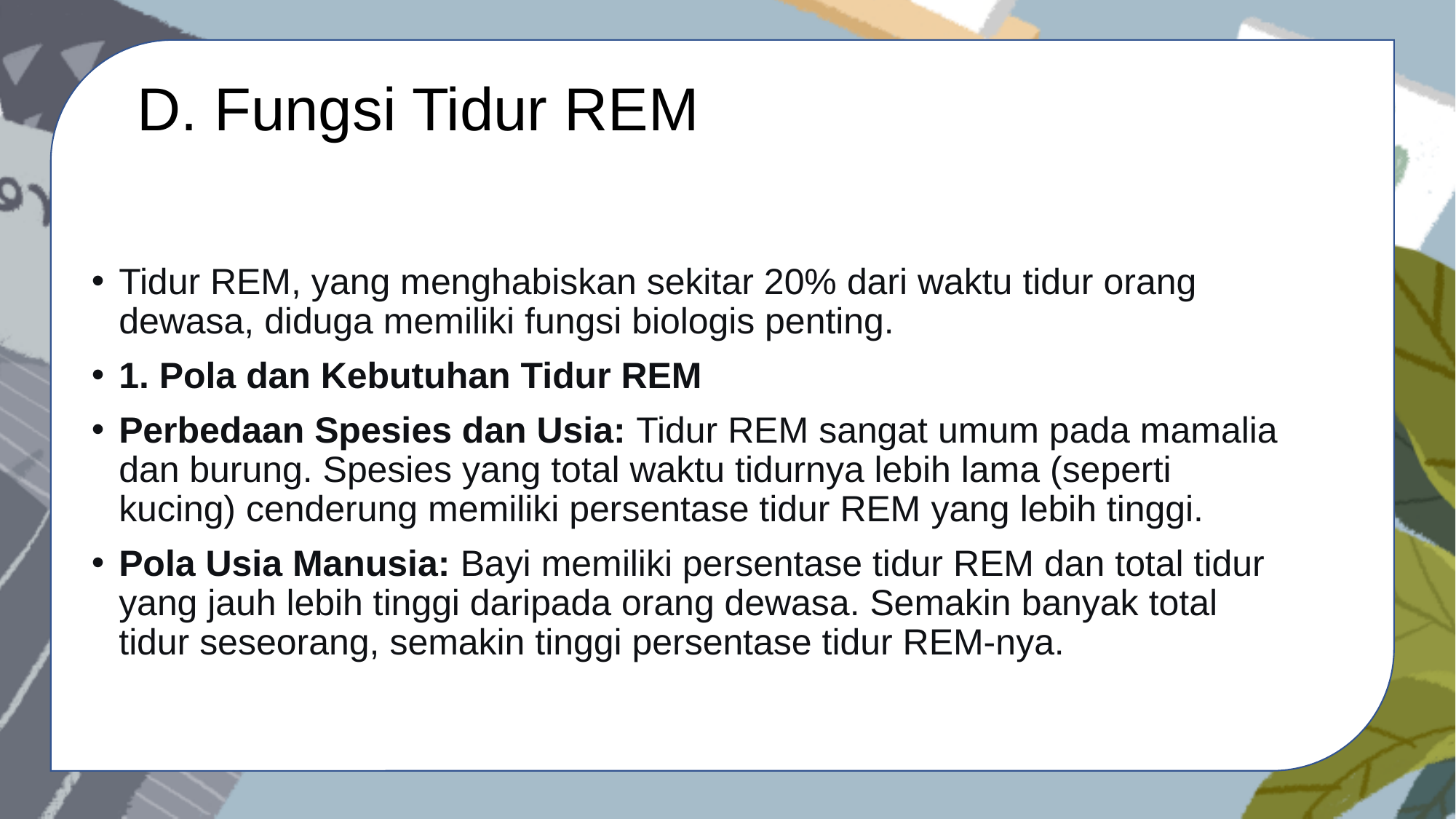

D. Fungsi Tidur REM
Tidur REM, yang menghabiskan sekitar 20% dari waktu tidur orang dewasa, diduga memiliki fungsi biologis penting.
1. Pola dan Kebutuhan Tidur REM
Perbedaan Spesies dan Usia: Tidur REM sangat umum pada mamalia dan burung. Spesies yang total waktu tidurnya lebih lama (seperti kucing) cenderung memiliki persentase tidur REM yang lebih tinggi.
Pola Usia Manusia: Bayi memiliki persentase tidur REM dan total tidur yang jauh lebih tinggi daripada orang dewasa. Semakin banyak total tidur seseorang, semakin tinggi persentase tidur REM-nya.